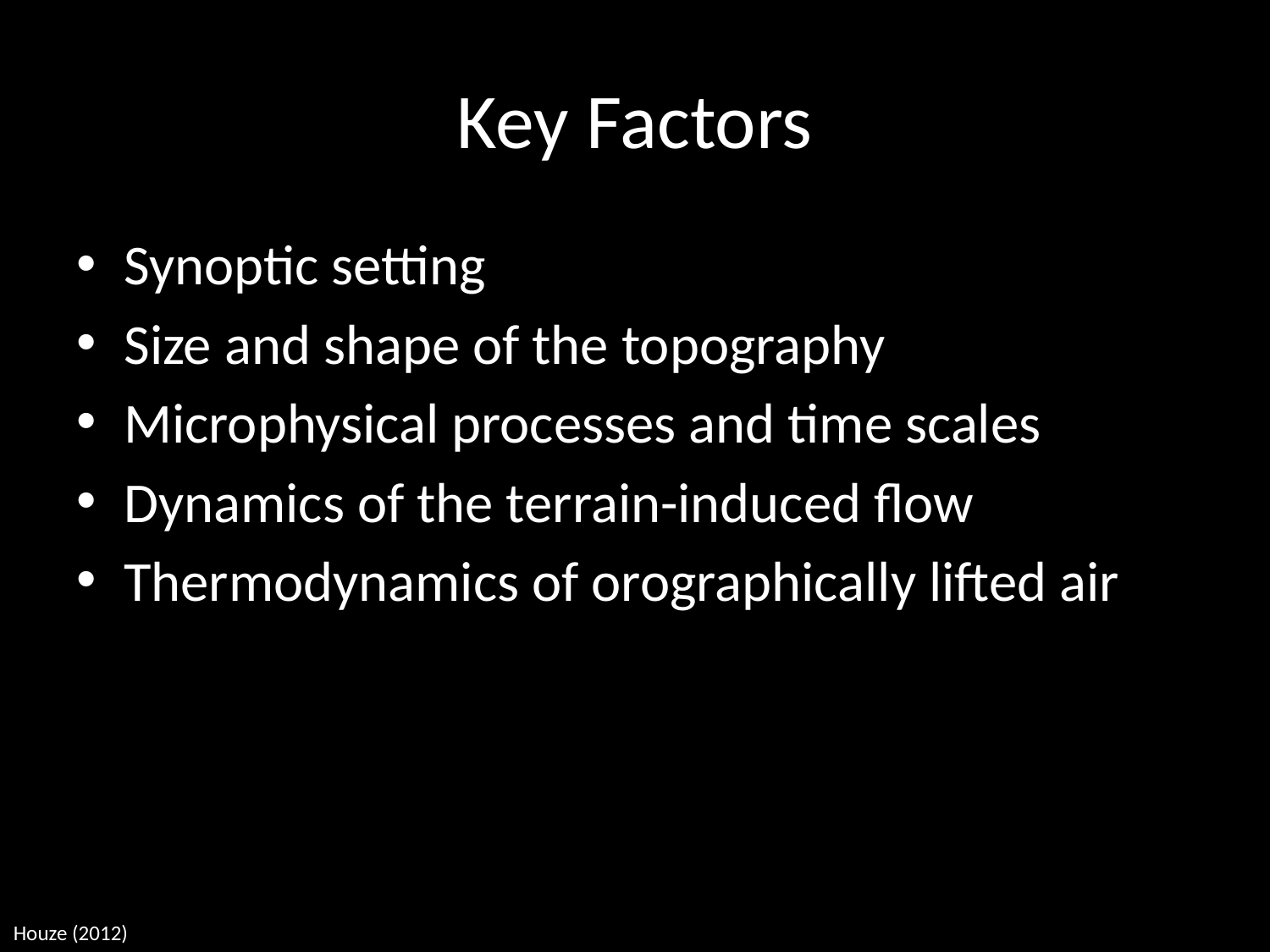

# Key Factors
Synoptic setting
Size and shape of the topography
Microphysical processes and time scales
Dynamics of the terrain-induced flow
Thermodynamics of orographically lifted air
Houze (2012)